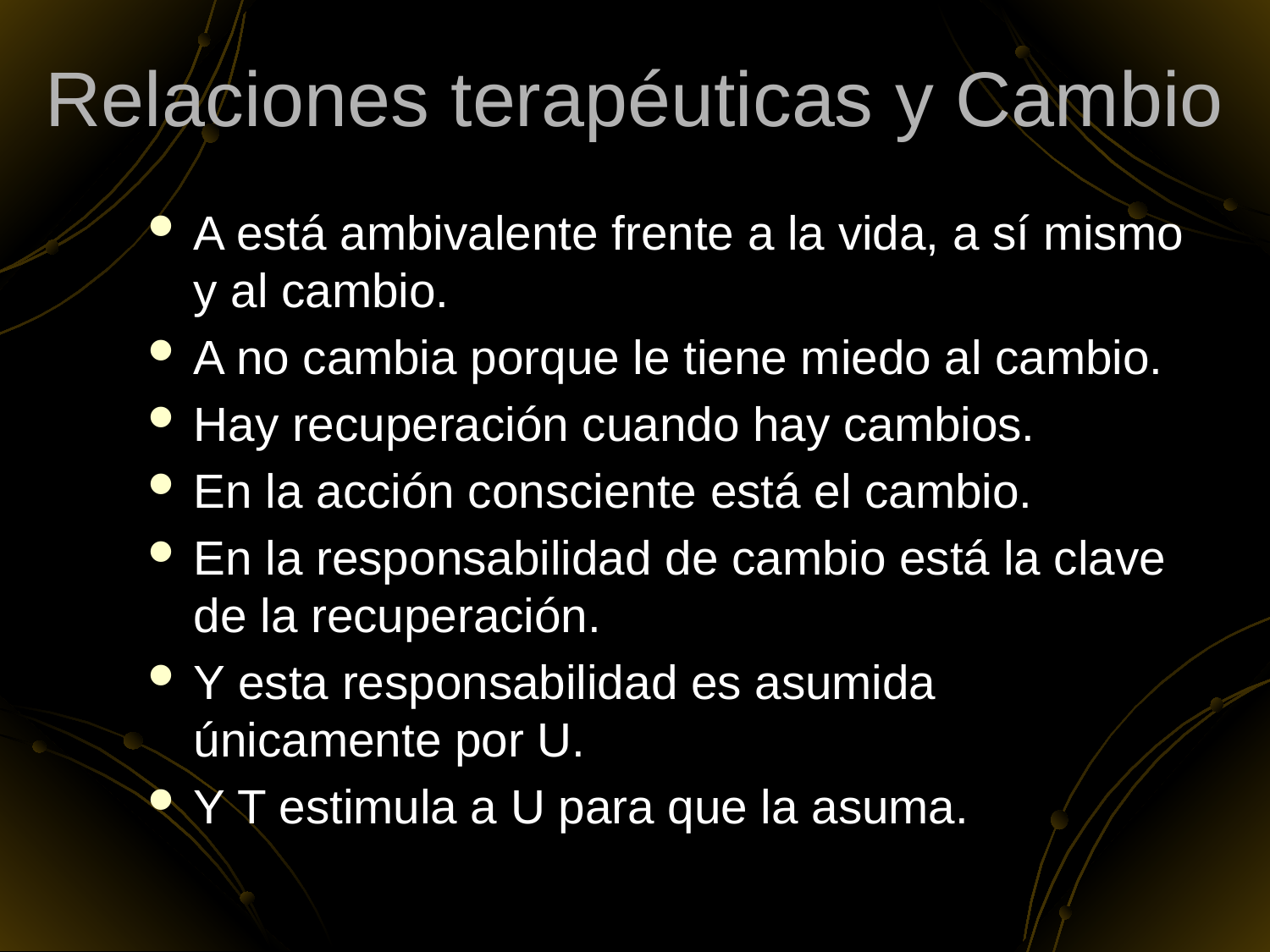

# Relaciones terapéuticas y Cambio
A está ambivalente frente a la vida, a sí mismo y al cambio.
A no cambia porque le tiene miedo al cambio.
Hay recuperación cuando hay cambios.
En la acción consciente está el cambio.
En la responsabilidad de cambio está la clave de la recuperación.
Y esta responsabilidad es asumida únicamente por U.
Y T estimula a U para que la asuma.